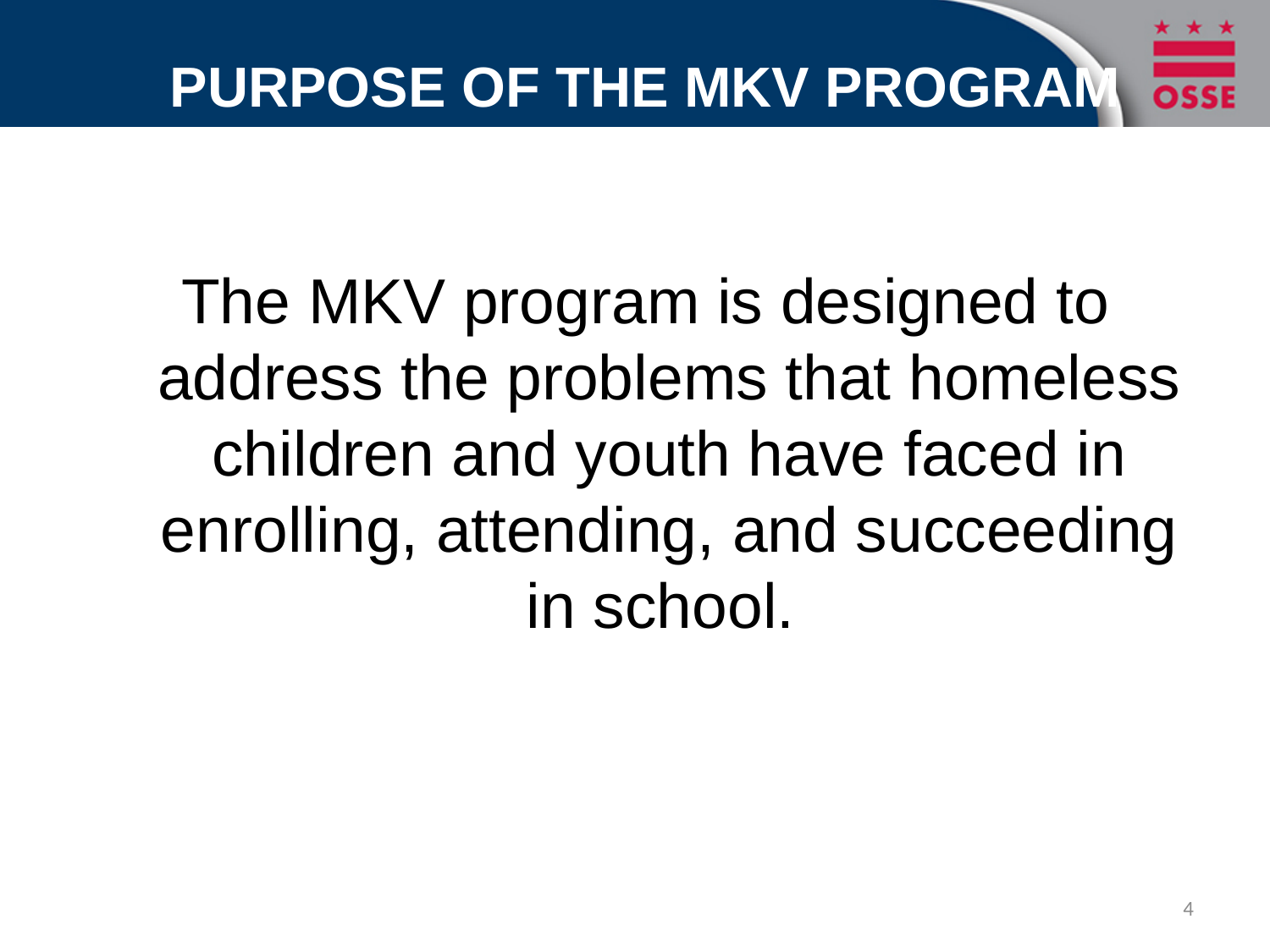

# PURPOSE OF THE MKV PROGRAM
The MKV program is designed to address the problems that homeless children and youth have faced in enrolling, attending, and succeeding in school.
4